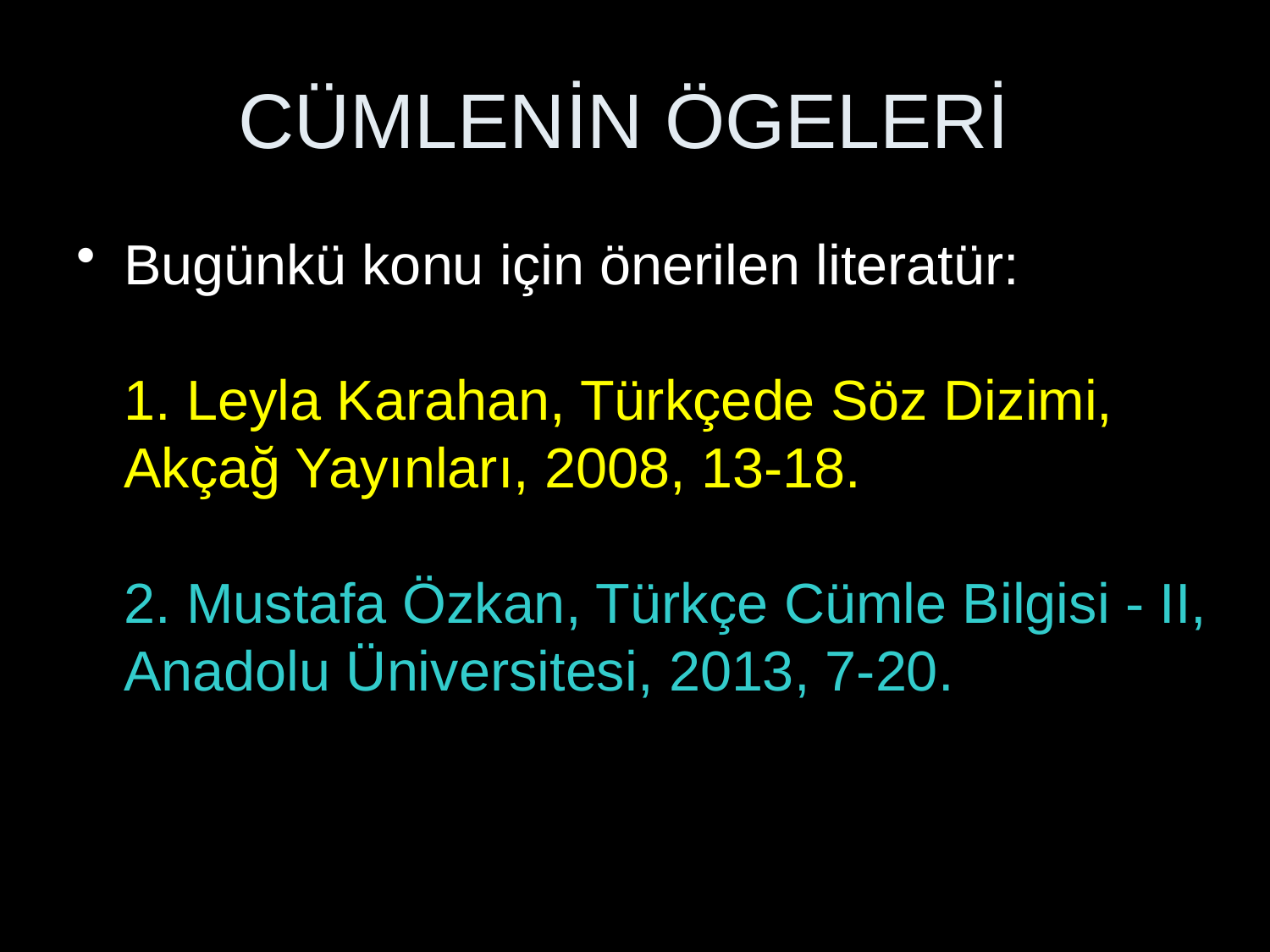

# CÜMLENİN ÖGELERİ
Bugünkü konu için önerilen literatür:
1. Leyla Karahan, Türkçede Söz Dizimi, Akçağ Yayınları, 2008, 13-18.
2. Mustafa Özkan, Türkçe Cümle Bilgisi - II, Anadolu Üniversitesi, 2013, 7-20.